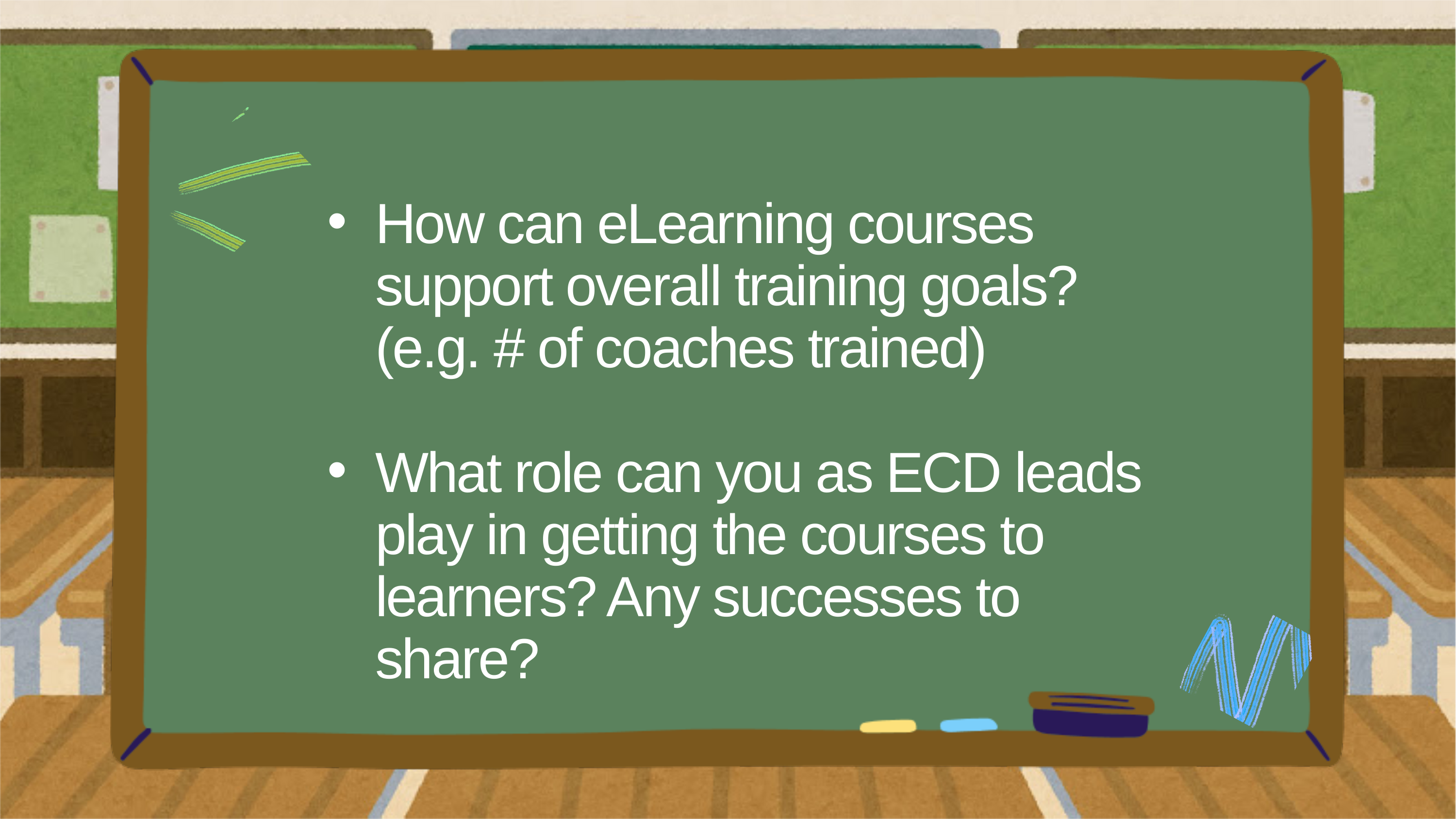

How can eLearning courses support overall training goals? (e.g. # of coaches trained)

What role can you as ECD leads play in getting the courses to learners? Any successes to share?